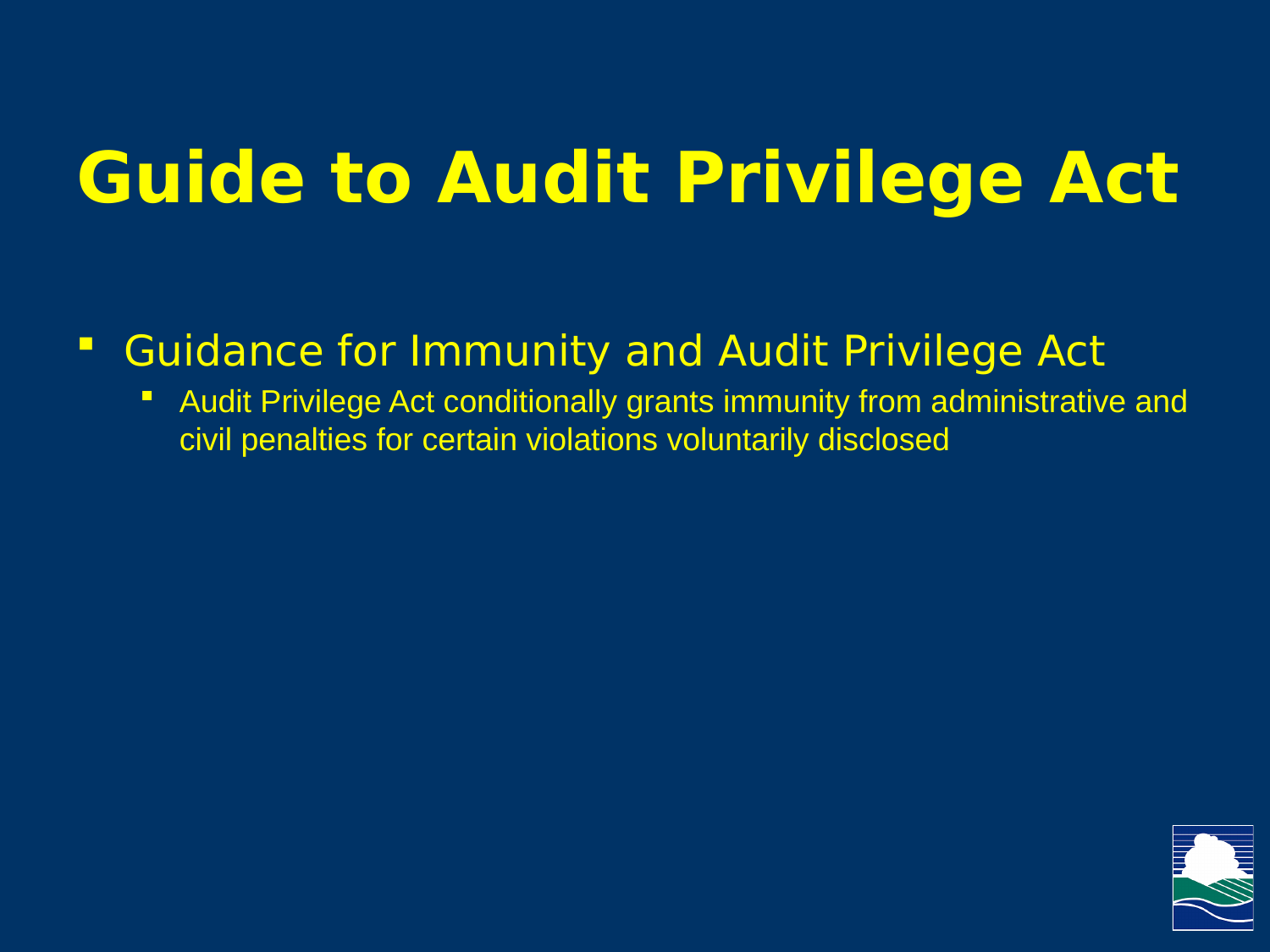

# Guide to Audit Privilege Act
Guidance for Immunity and Audit Privilege Act
Audit Privilege Act conditionally grants immunity from administrative and civil penalties for certain violations voluntarily disclosed